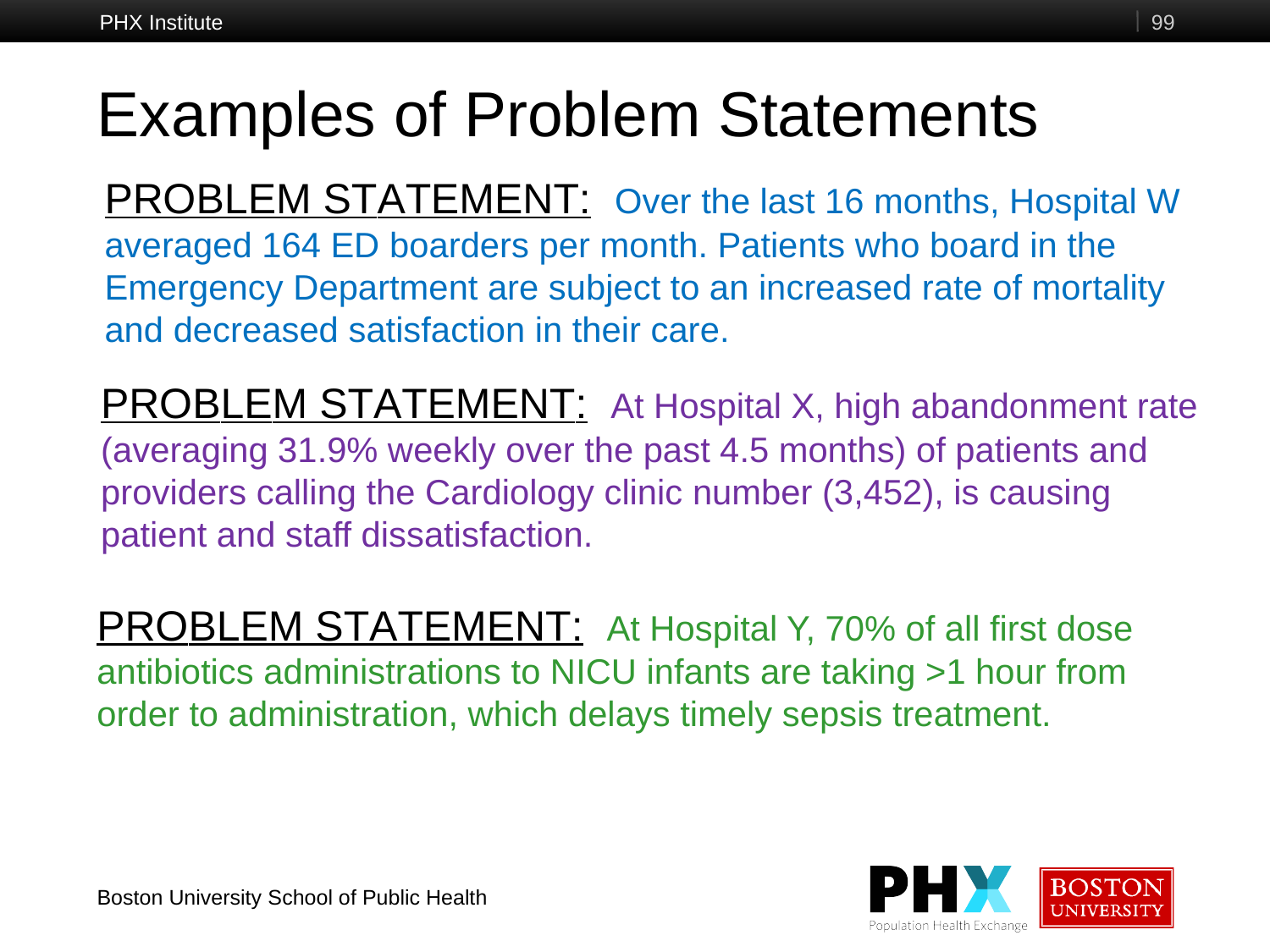

PHX Institute
99
# Examples of Problem Statements
PROBLEM STATEMENT:  Over the last 16 months, Hospital W averaged 164 ED boarders per month. Patients who board in the Emergency Department are subject to an increased rate of mortality and decreased satisfaction in their care.
PROBLEM STATEMENT:  At Hospital X, high abandonment rate (averaging 31.9% weekly over the past 4.5 months) of patients and providers calling the Cardiology clinic number (3,452), is causing patient and staff dissatisfaction.
PROBLEM STATEMENT:  At Hospital Y, 70% of all first dose antibiotics administrations to NICU infants are taking >1 hour from order to administration, which delays timely sepsis treatment.